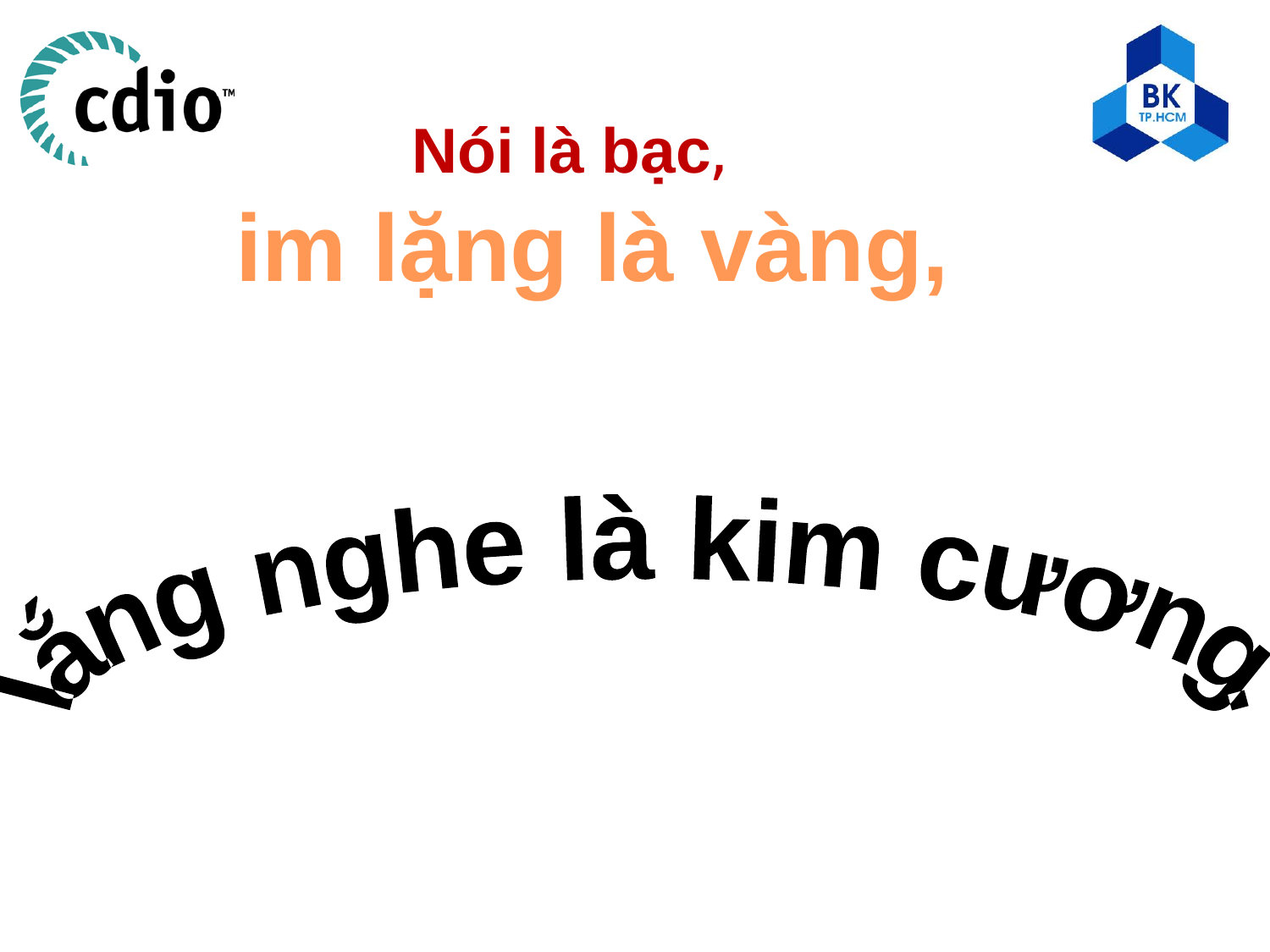

Nói là bạc,
im lặng là vàng,
lắng nghe
là kim cương.